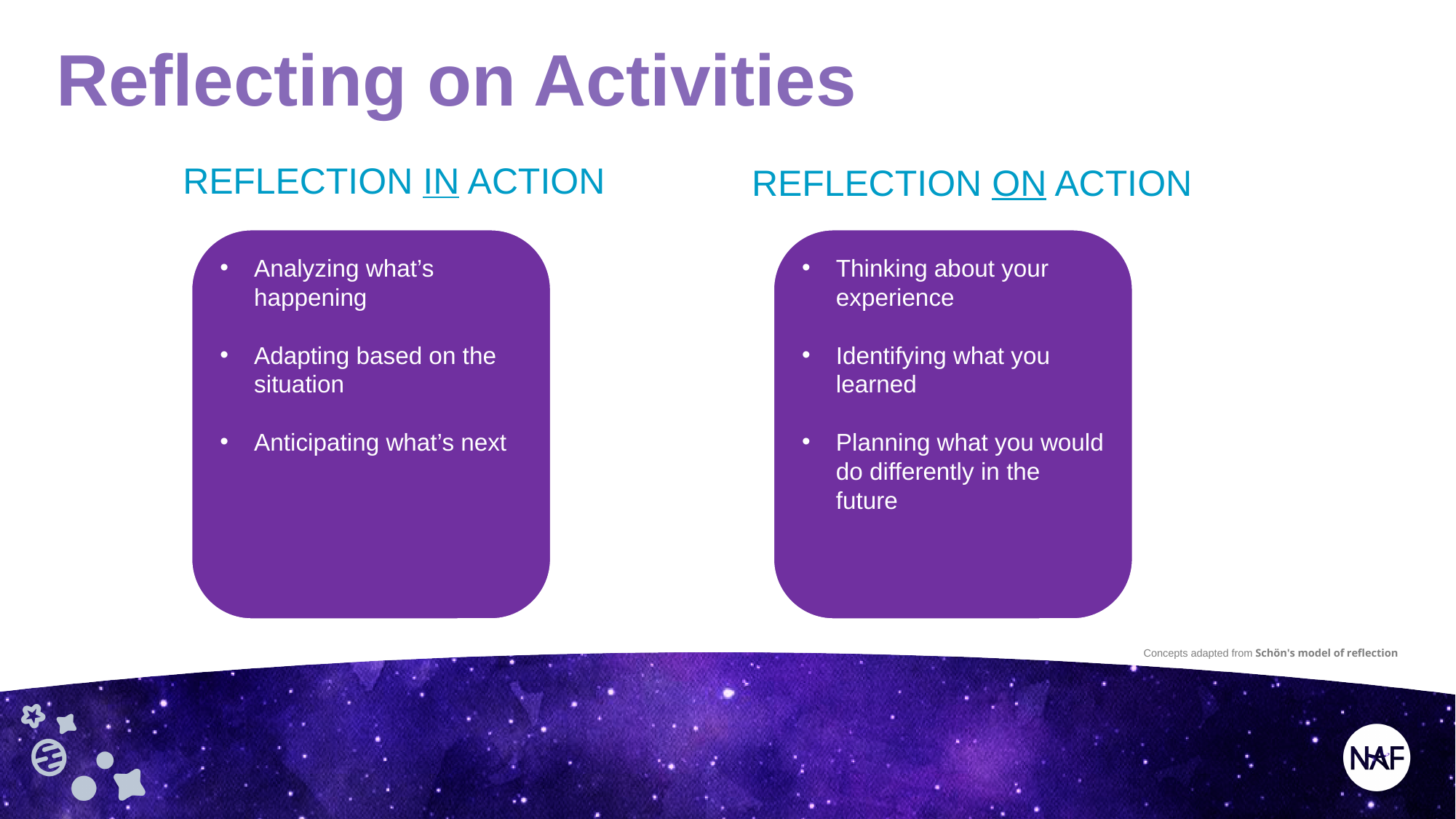

Reflecting on Activities
REFLECTION IN ACTION
REFLECTION ON ACTION
Analyzing what’s happening
Adapting based on the situation
Anticipating what’s next
Thinking about your experience
Identifying what you learned
Planning what you would do differently in the future
Concepts adapted from Schön's model of reflection